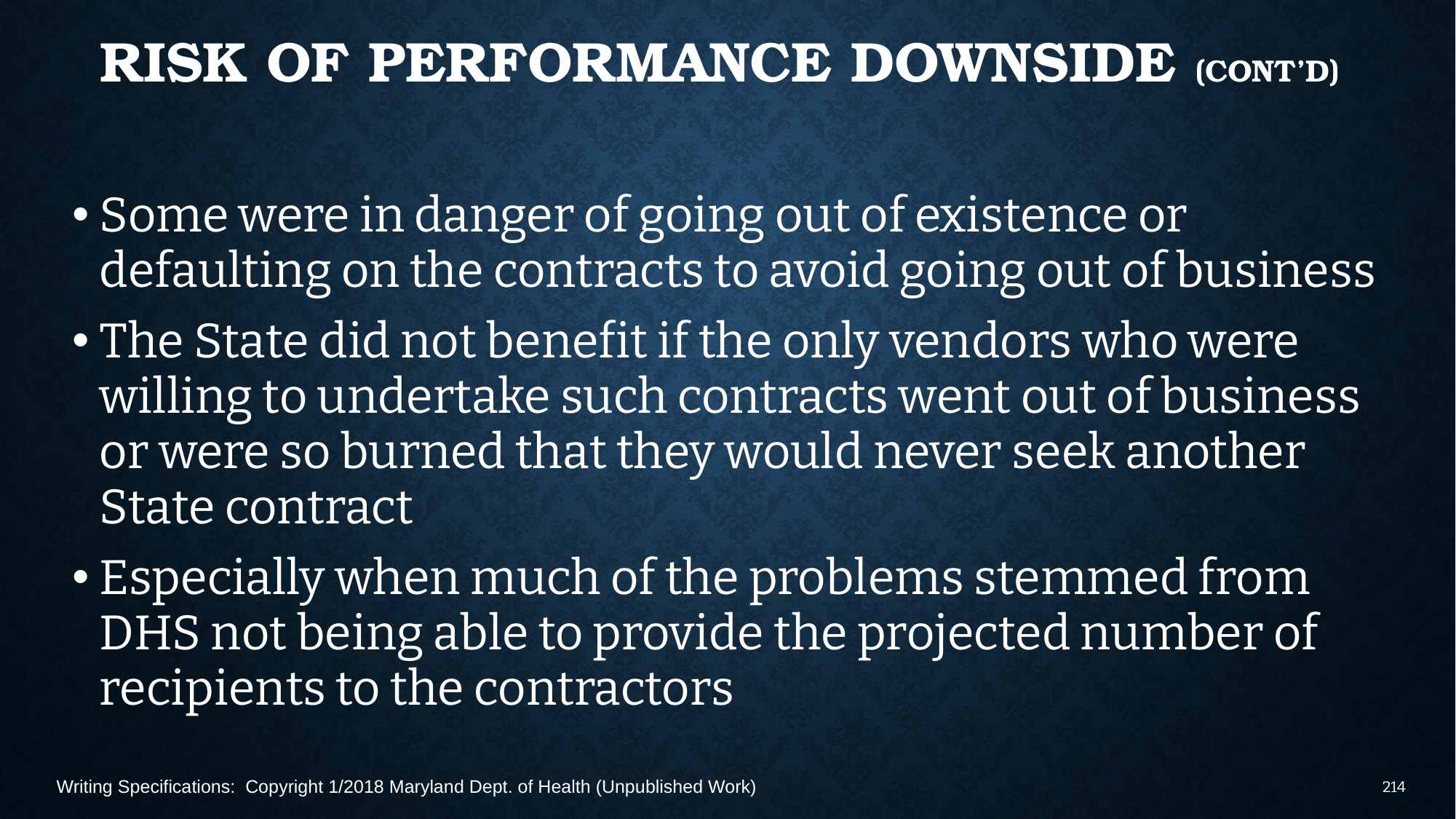

# Risk of Performance Downside (Cont’d)
Some were in danger of going out of existence or defaulting on the contracts to avoid going out of business
The State did not benefit if the only vendors who were willing to undertake such contracts went out of business or were so burned that they would never seek another State contract
Especially when much of the problems stemmed from DHS not being able to provide the projected number of recipients to the contractors
Writing Specifications:  Copyright 1/2018 Maryland Dept. of Health (Unpublished Work)
214